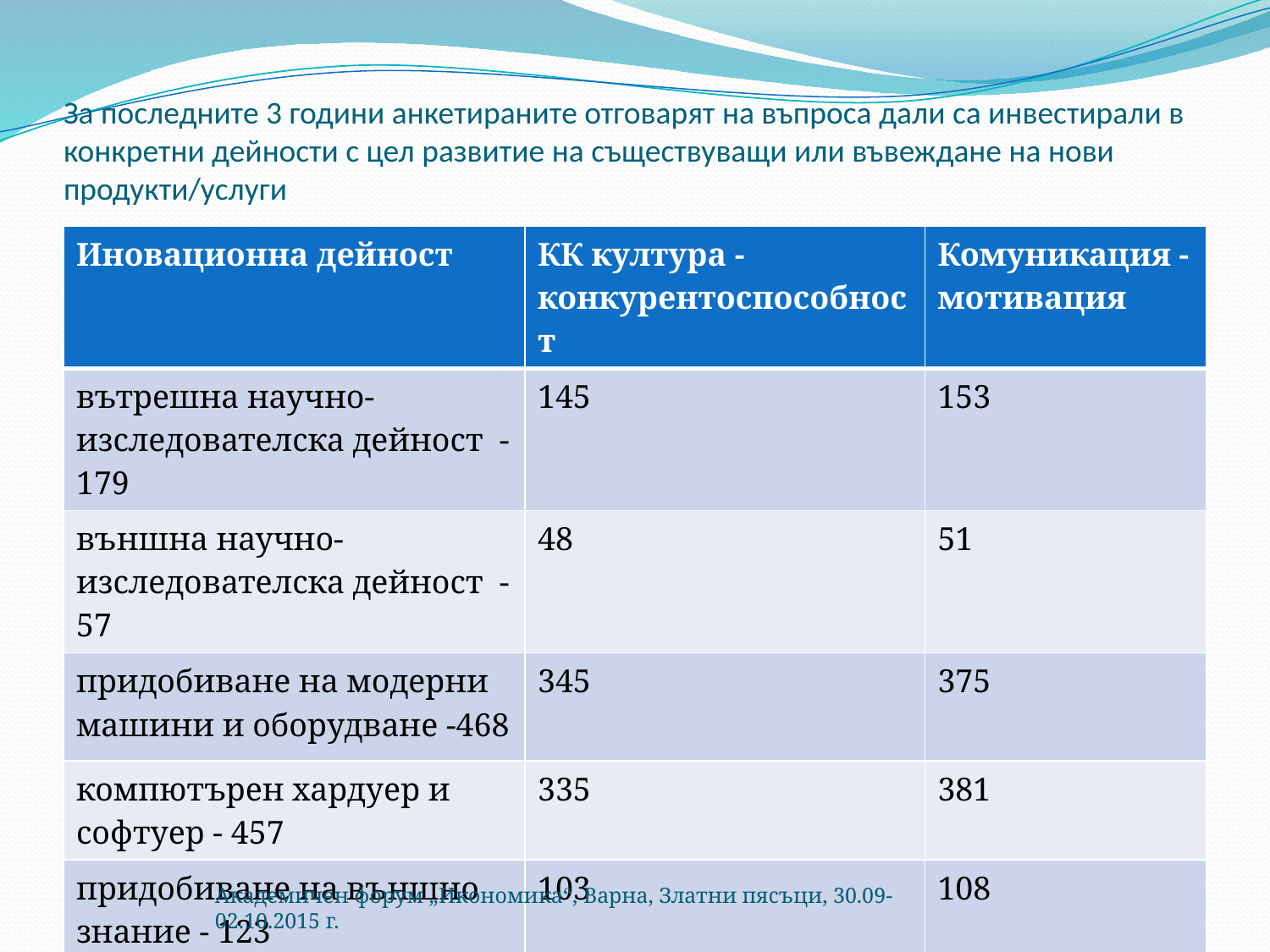

# За последните 3 години анкетираните отговарят на въпроса дали са инвестирали в конкретни дейности с цел развитие на съществуващи или въвеждане на нови продукти/услуги
| Иновационна дейност | КК култура -конкурентоспособност | Комуникация - мотивация |
| --- | --- | --- |
| вътрешна научно-изследователска дейност - 179 | 145 | 153 |
| външна научно-изследователска дейност - 57 | 48 | 51 |
| придобиване на модерни машини и оборудване -468 | 345 | 375 |
| компютърен хардуер и софтуер - 457 | 335 | 381 |
| придобиване на външно знание - 123 | 103 | 108 |
Академичен форум „Икономика“, Варна, Златни пясъци, 30.09-02.10.2015 г.
12